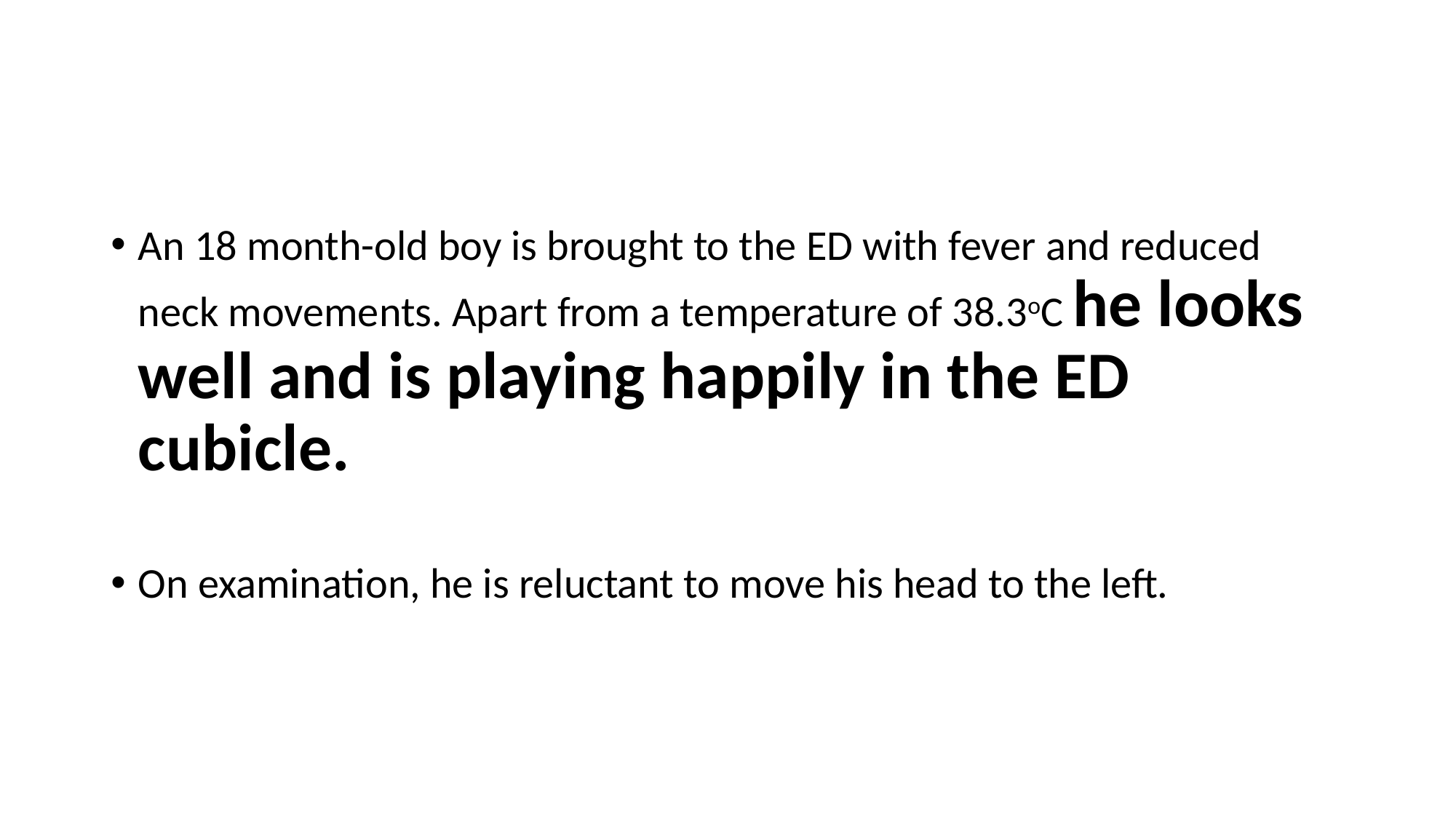

#
An 18 month-old boy is brought to the ED with fever and reduced neck movements. Apart from a temperature of 38.3oC he looks well and is playing happily in the ED cubicle.

On examination, he is reluctant to move his head to the left.